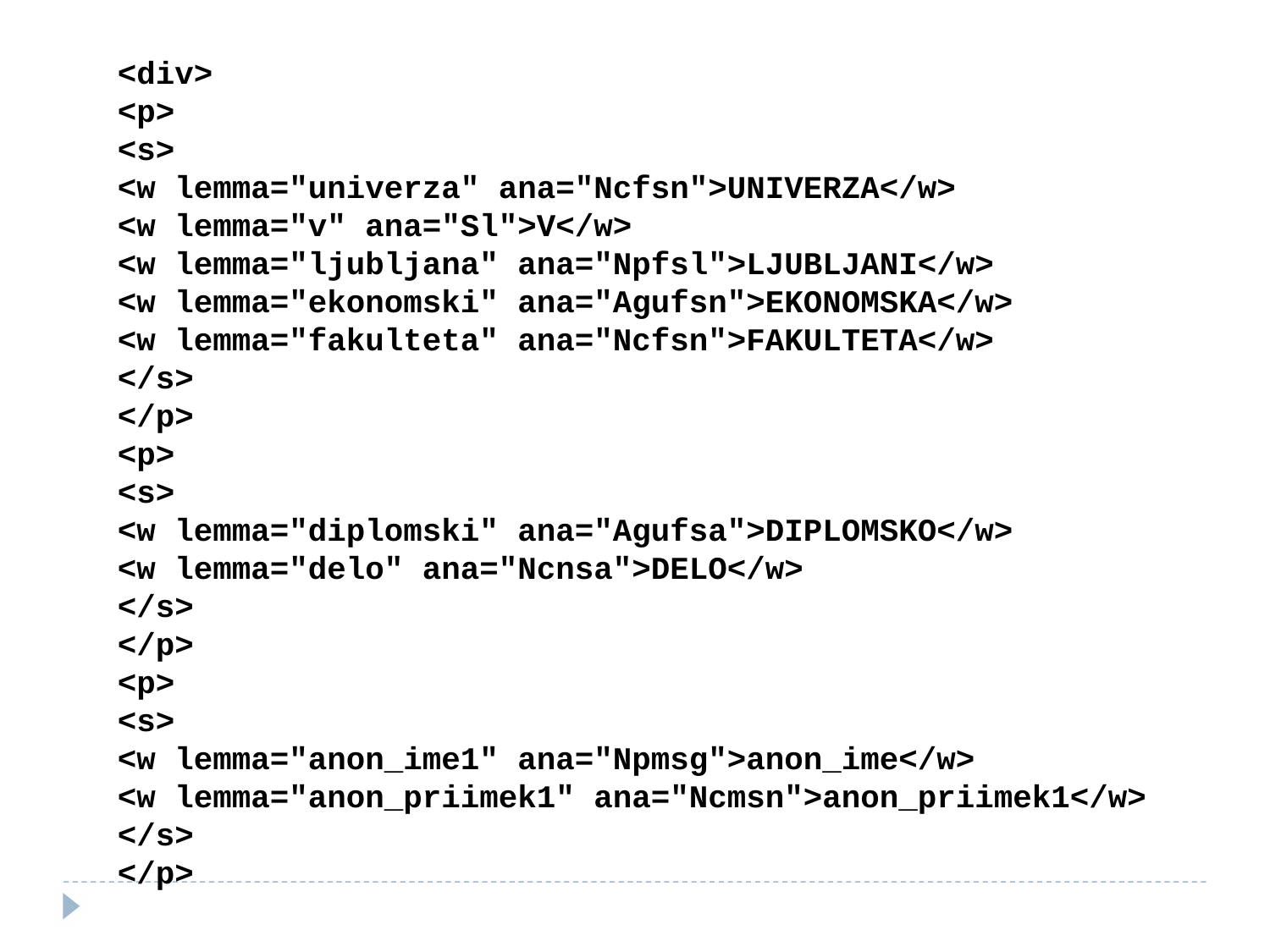

<div>
<p>
<s>
<w lemma="univerza" ana="Ncfsn">UNIVERZA</w>
<w lemma="v" ana="Sl">V</w>
<w lemma="ljubljana" ana="Npfsl">LJUBLJANI</w>
<w lemma="ekonomski" ana="Agufsn">EKONOMSKA</w>
<w lemma="fakulteta" ana="Ncfsn">FAKULTETA</w>
</s>
</p>
<p>
<s>
<w lemma="diplomski" ana="Agufsa">DIPLOMSKO</w>
<w lemma="delo" ana="Ncnsa">DELO</w>
</s>
</p>
<p>
<s>
<w lemma="anon_ime1" ana="Npmsg">anon_ime</w>
<w lemma="anon_priimek1" ana="Ncmsn">anon_priimek1</w>
</s>
</p>